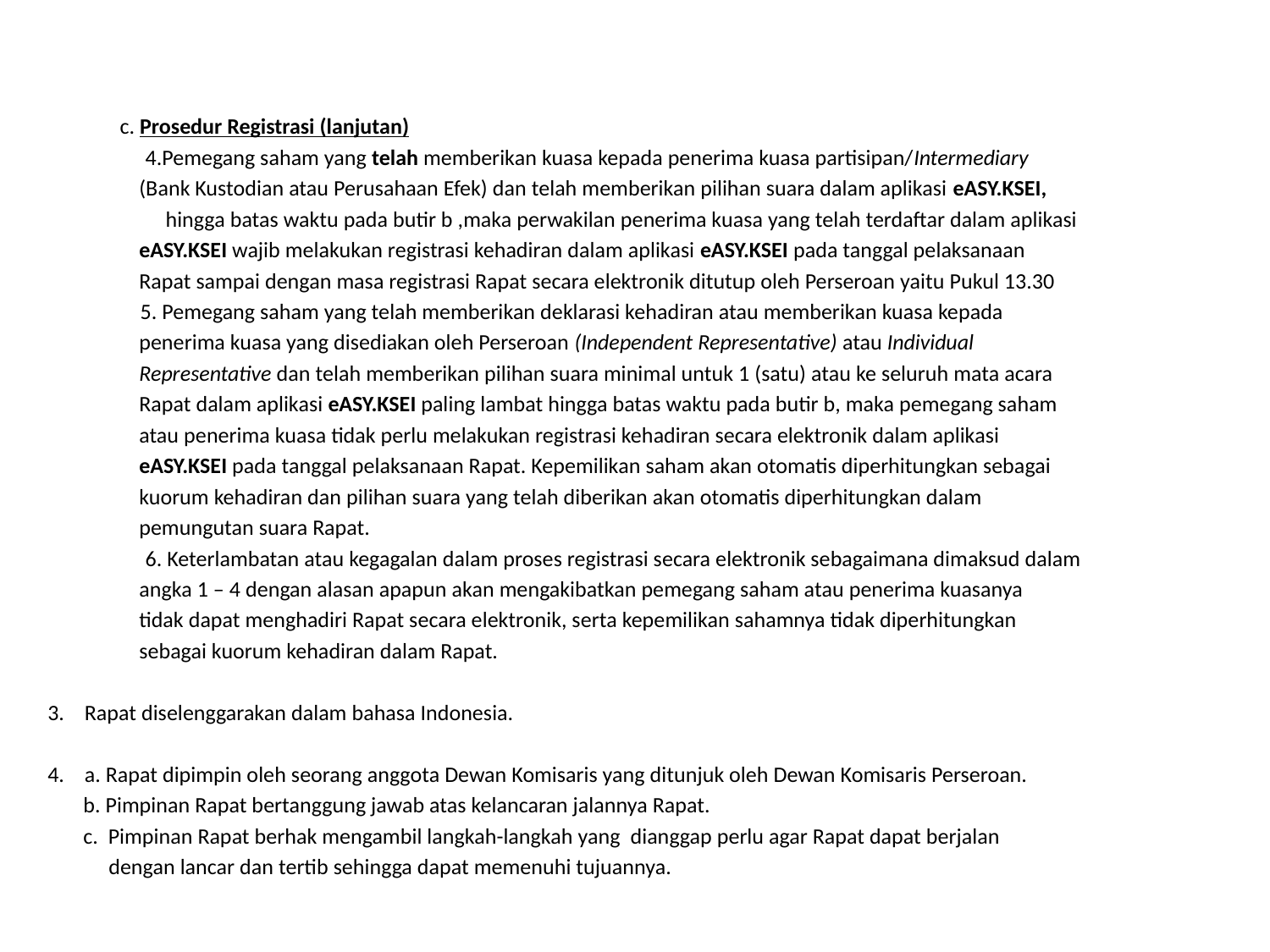

c. Prosedur Registrasi (lanjutan)
	     4.Pemegang saham yang telah memberikan kuasa kepada penerima kuasa partisipan/Intermediary
                  (Bank Kustodian atau Perusahaan Efek) dan telah memberikan pilihan suara dalam aplikasi eASY.KSEI,
    	         hingga batas waktu pada butir b ,maka perwakilan penerima kuasa yang telah terdaftar dalam aplikasi
                  eASY.KSEI wajib melakukan registrasi kehadiran dalam aplikasi eASY.KSEI pada tanggal pelaksanaan
                  Rapat sampai dengan masa registrasi Rapat secara elektronik ditutup oleh Perseroan yaitu Pukul 13.30
	    5. Pemegang saham yang telah memberikan deklarasi kehadiran atau memberikan kuasa kepada
                  penerima kuasa yang disediakan oleh Perseroan (Independent Representative) atau Individual
                  Representative dan telah memberikan pilihan suara minimal untuk 1 (satu) atau ke seluruh mata acara
                  Rapat dalam aplikasi eASY.KSEI paling lambat hingga batas waktu pada butir b, maka pemegang saham
                  atau penerima kuasa tidak perlu melakukan registrasi kehadiran secara elektronik dalam aplikasi
                  eASY.KSEI pada tanggal pelaksanaan Rapat. Kepemilikan saham akan otomatis diperhitungkan sebagai
                  kuorum kehadiran dan pilihan suara yang telah diberikan akan otomatis diperhitungkan dalam
                  pemungutan suara Rapat.
	     6. Keterlambatan atau kegagalan dalam proses registrasi secara elektronik sebagaimana dimaksud dalam
                  angka 1 – 4 dengan alasan apapun akan mengakibatkan pemegang saham atau penerima kuasanya
                  tidak dapat menghadiri Rapat secara elektronik, serta kepemilikan sahamnya tidak diperhitungkan
                  sebagai kuorum kehadiran dalam Rapat.

3.    Rapat diselenggarakan dalam bahasa Indonesia.

4.    a. Rapat dipimpin oleh seorang anggota Dewan Komisaris yang ditunjuk oleh Dewan Komisaris Perseroan.
       b. Pimpinan Rapat bertanggung jawab atas kelancaran jalannya Rapat.
       c.  Pimpinan Rapat berhak mengambil langkah-langkah yang  dianggap perlu agar Rapat dapat berjalan
            dengan lancar dan tertib sehingga dapat memenuhi tujuannya.